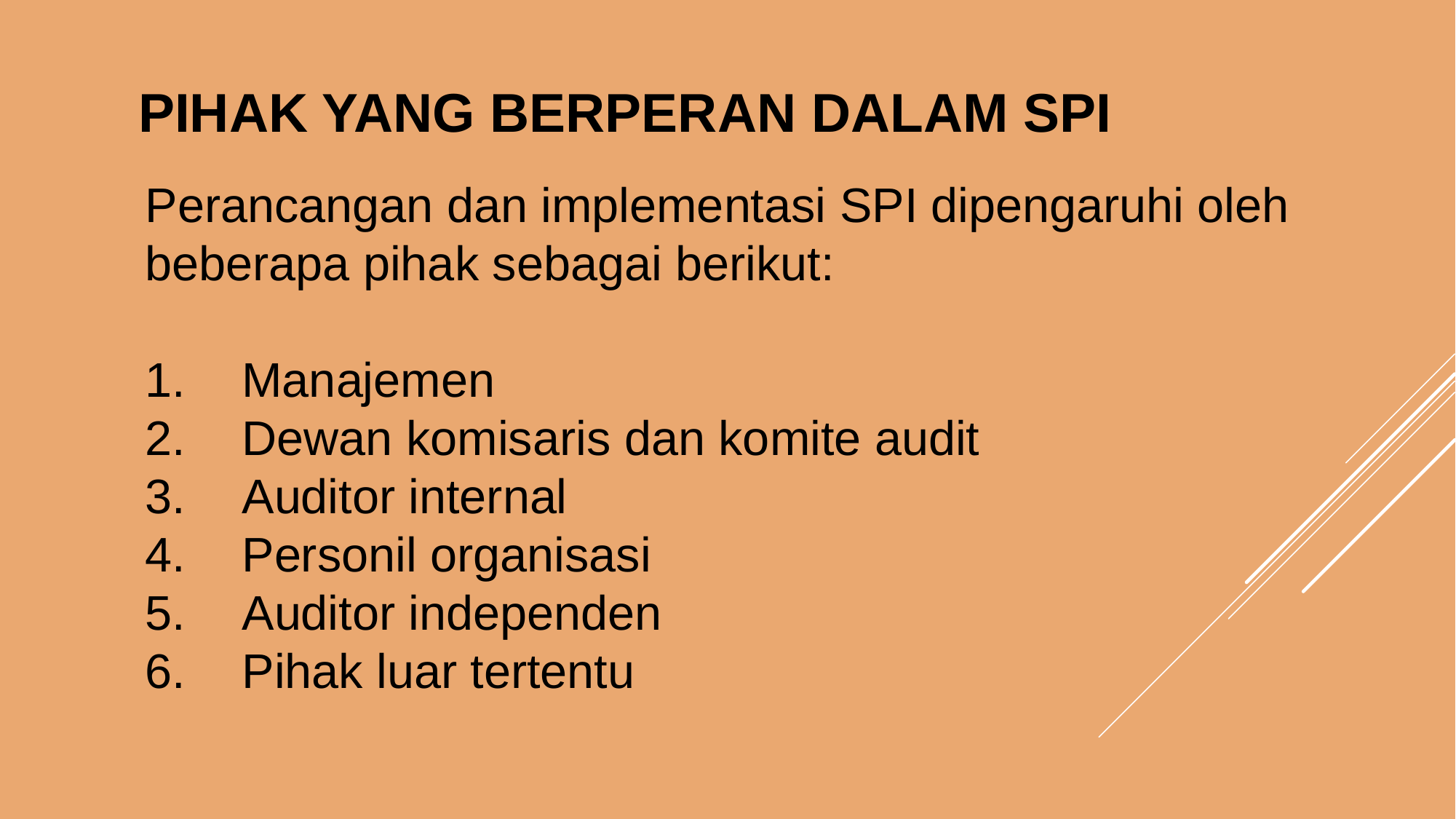

PIHAK YANG BERPERAN DALAM SPI
Perancangan dan implementasi SPI dipengaruhi oleh beberapa pihak sebagai berikut:

Manajemen
Dewan komisaris dan komite audit
Auditor internal
Personil organisasi
Auditor independen
Pihak luar tertentu